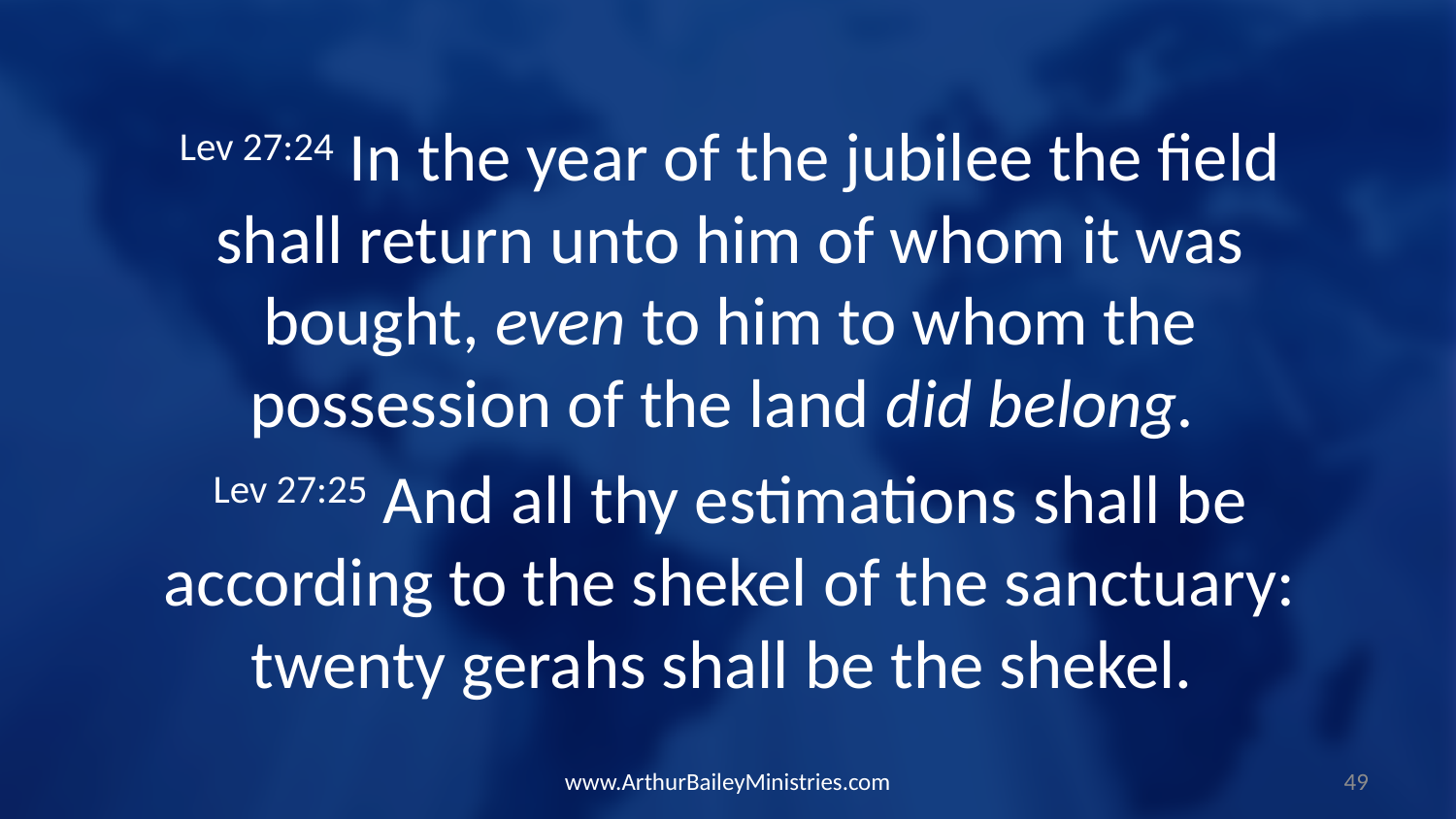

Lev 27:24 In the year of the jubilee the field shall return unto him of whom it was bought, even to him to whom the possession of the land did belong.
Lev 27:25 And all thy estimations shall be according to the shekel of the sanctuary: twenty gerahs shall be the shekel.

www.ArthurBaileyMinistries.com
49